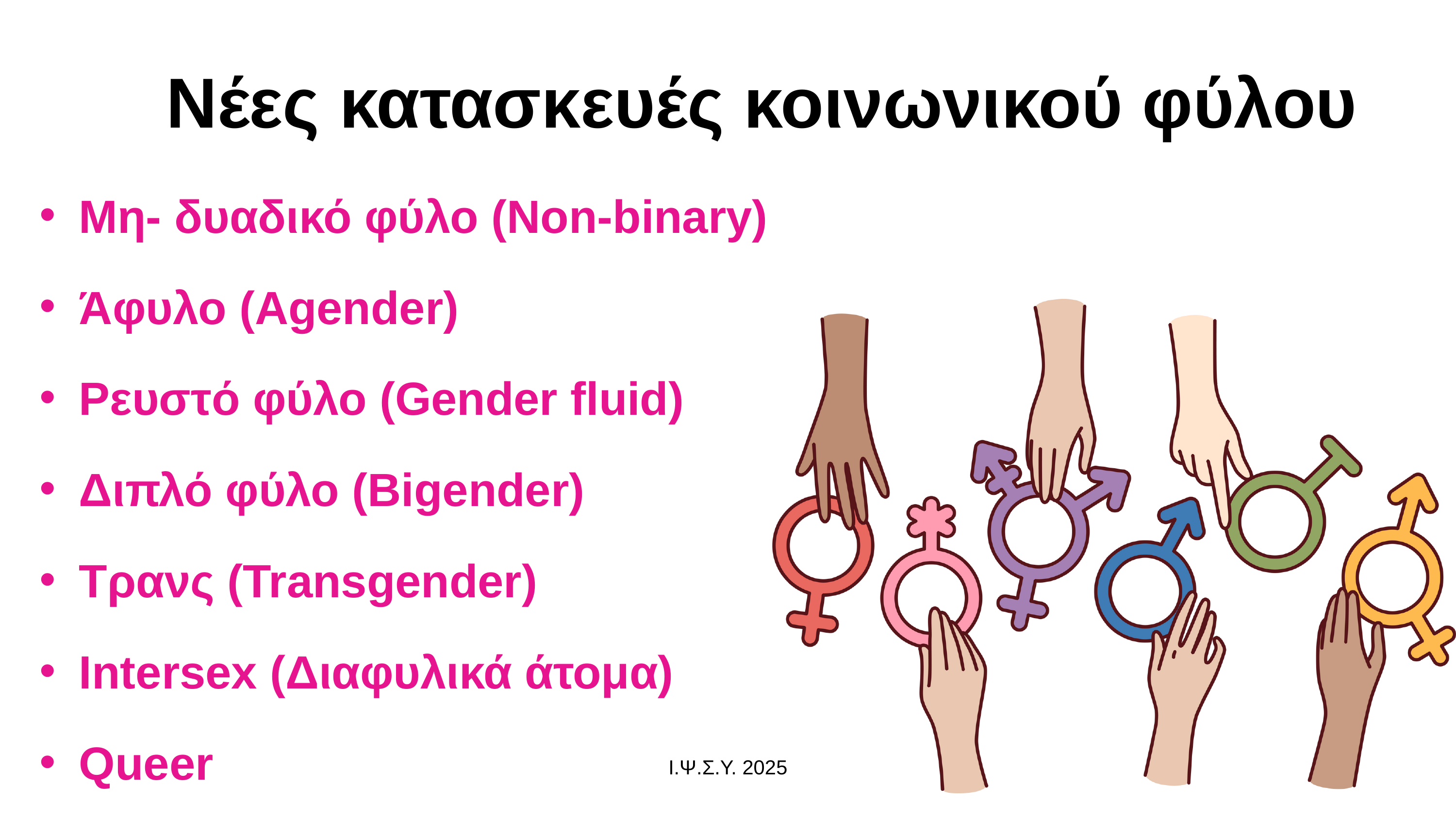

Νέες κατασκευές κοινωνικού φύλου
Μη- δυαδικό φύλο (Non-binary)
Άφυλο (Agender)
Ρευστό φύλο (Gender fluid)
Διπλό φύλο (Bigender)
Τρανς (Transgender)
Intersex (Διαφυλικά άτομα)
Queer

Ι.Ψ.Σ.Υ. 2025